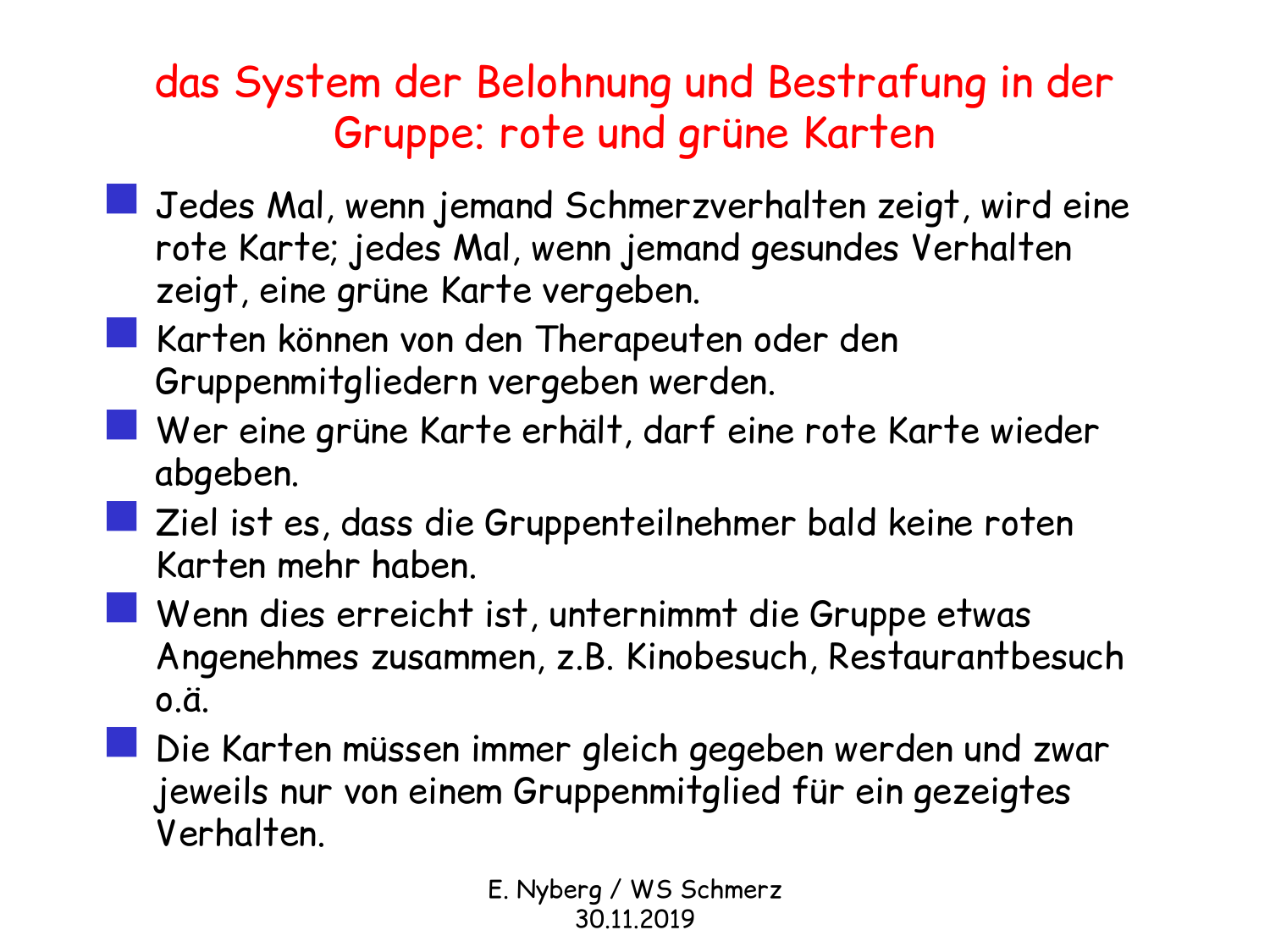

# das System der Belohnung und Bestrafung in der Gruppe: rote und grüne Karten
Jedes Mal, wenn jemand Schmerzverhalten zeigt, wird eine rote Karte; jedes Mal, wenn jemand gesundes Verhalten zeigt, eine grüne Karte vergeben.
Karten können von den Therapeuten oder den Gruppenmitgliedern vergeben werden.
Wer eine grüne Karte erhält, darf eine rote Karte wieder abgeben.
Ziel ist es, dass die Gruppenteilnehmer bald keine roten Karten mehr haben.
Wenn dies erreicht ist, unternimmt die Gruppe etwas Angenehmes zusammen, z.B. Kinobesuch, Restaurantbesuch o.ä.
Die Karten müssen immer gleich gegeben werden und zwar jeweils nur von einem Gruppenmitglied für ein gezeigtes Verhalten.
E. Nyberg / WS Schmerz 30.11.2019